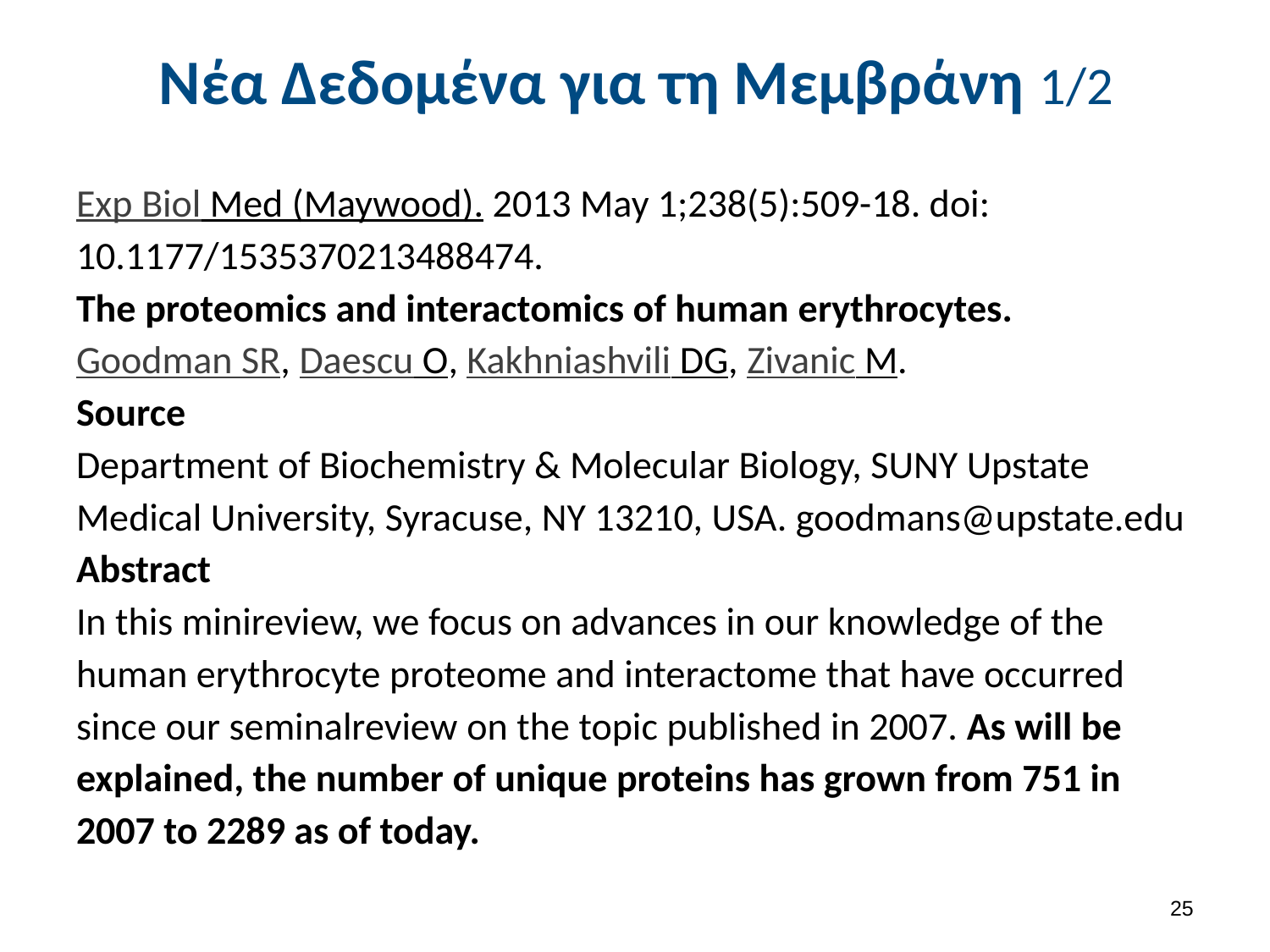

# Νέα Δεδομένα για τη Μεμβράνη 1/2
Exp Biol Med (Maywood). 2013 May 1;238(5):509-18. doi: 10.1177/1535370213488474.
The proteomics and interactomics of human erythrocytes.
Goodman SR, Daescu O, Kakhniashvili DG, Zivanic M.
Source
Department of Biochemistry & Molecular Biology, SUNY Upstate Medical University, Syracuse, NY 13210, USA. goodmans@upstate.edu
Abstract
In this minireview, we focus on advances in our knowledge of the human erythrocyte proteome and interactome that have occurred since our seminalreview on the topic published in 2007. As will be explained, the number of unique proteins has grown from 751 in 2007 to 2289 as of today.

25